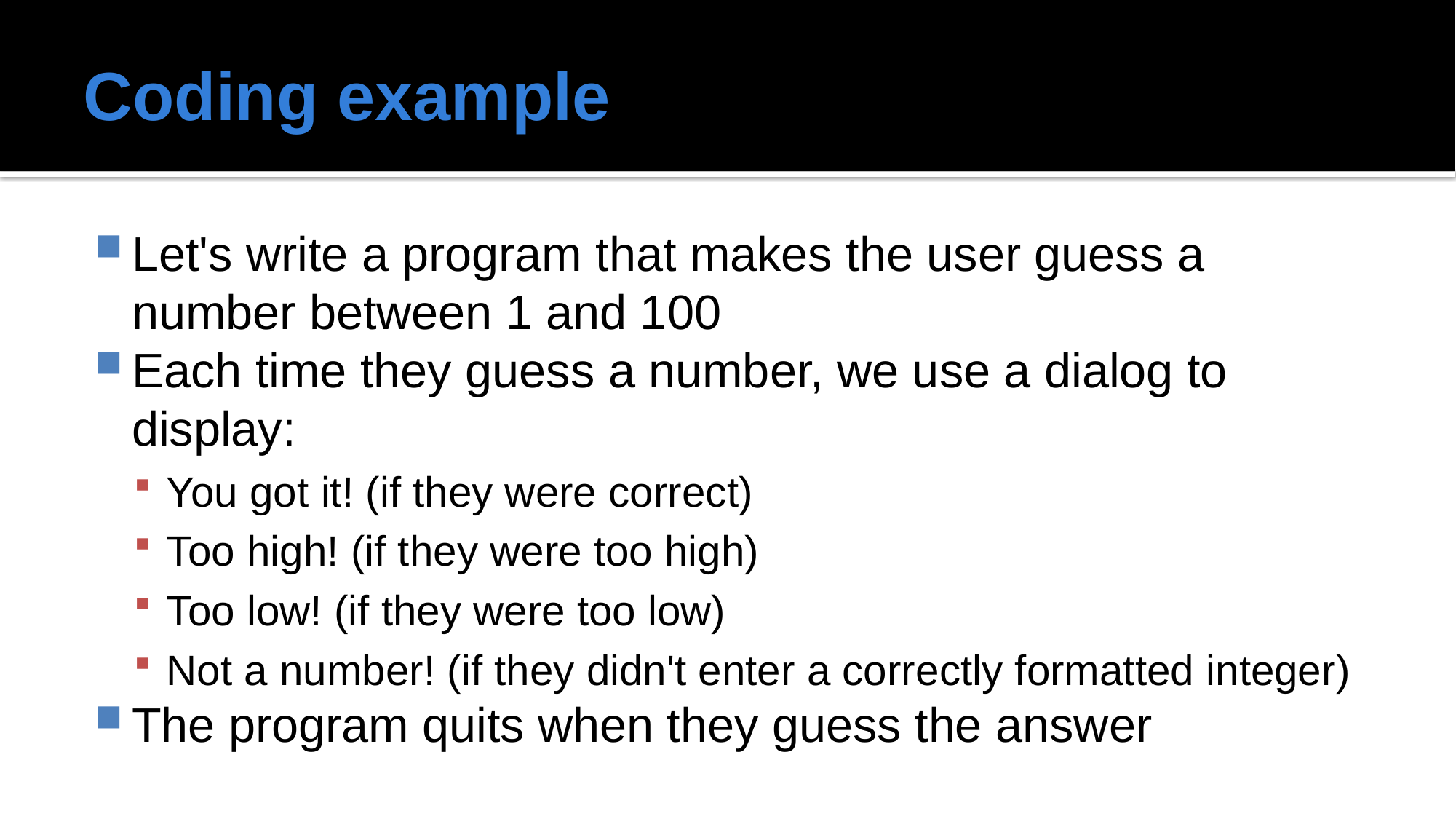

# Coding example
Let's write a program that makes the user guess a number between 1 and 100
Each time they guess a number, we use a dialog to display:
You got it! (if they were correct)
Too high! (if they were too high)
Too low! (if they were too low)
Not a number! (if they didn't enter a correctly formatted integer)
The program quits when they guess the answer